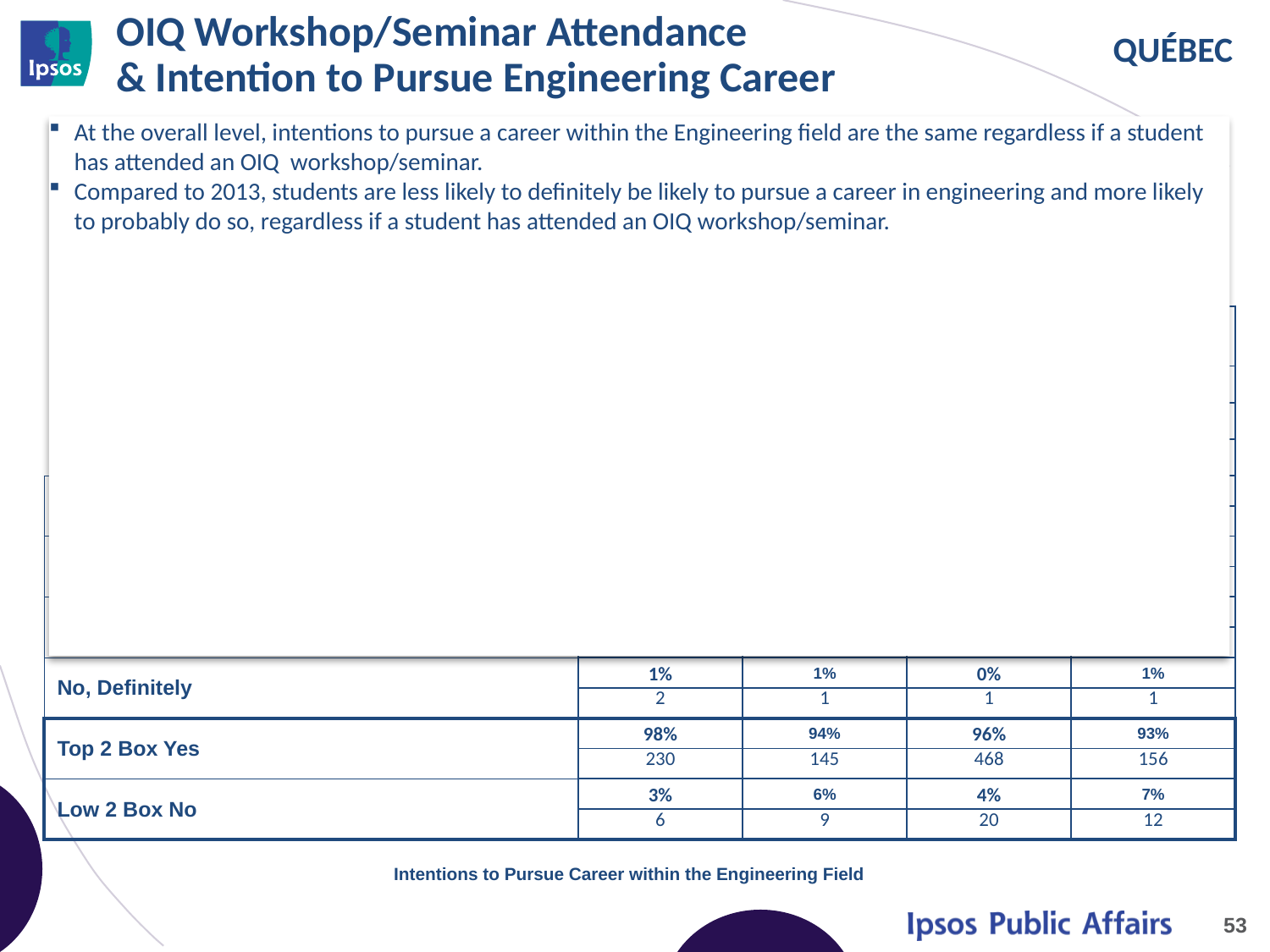

# OIQ Workshop/Seminar Attendance & Intention to Pursue Engineering Career
At the overall level, intentions to pursue a career within the Engineering field are the same regardless if a student has attended an OIQ  workshop/seminar.
Compared to 2013, students are less likely to definitely be likely to pursue a career in engineering and more likely to probably do so, regardless if a student has attended an OIQ workshop/seminar.
|  | HAS ATTENDED AN OIQ WORKSHOP / SEMINAR |  | HAS NOT ATTENDED AN OIQ WORKSHOP / SEMINAR |  |
| --- | --- | --- | --- | --- |
|  | A |  | B |  |
|  | 2013 | 2014 | 2013 | 2014 |
|  | 236 | 154 | 488 | 168 |
| Yes, Definitely | 72% | 57% | 67% | 55% |
|  | 169 | 87 | 328 | 93 |
| Yes, Probably | 26% | 38% | 29% | 38% |
|  | 61 | 58 | 140 | 63 |
| No, Probably | 2% | 5% | 4% | 7% |
|  | 4 | 8 | 19 | 11 |
| No, Definitely | 1% | 1% | 0% | 1% |
|  | 2 | 1 | 1 | 1 |
| Top 2 Box Yes | 98% | 94% | 96% | 93% |
|  | 230 | 145 | 468 | 156 |
| Low 2 Box No | 3% | 6% | 4% | 7% |
|  | 6 | 9 | 20 | 12 |

Intentions to Pursue Career within the Engineering Field
53